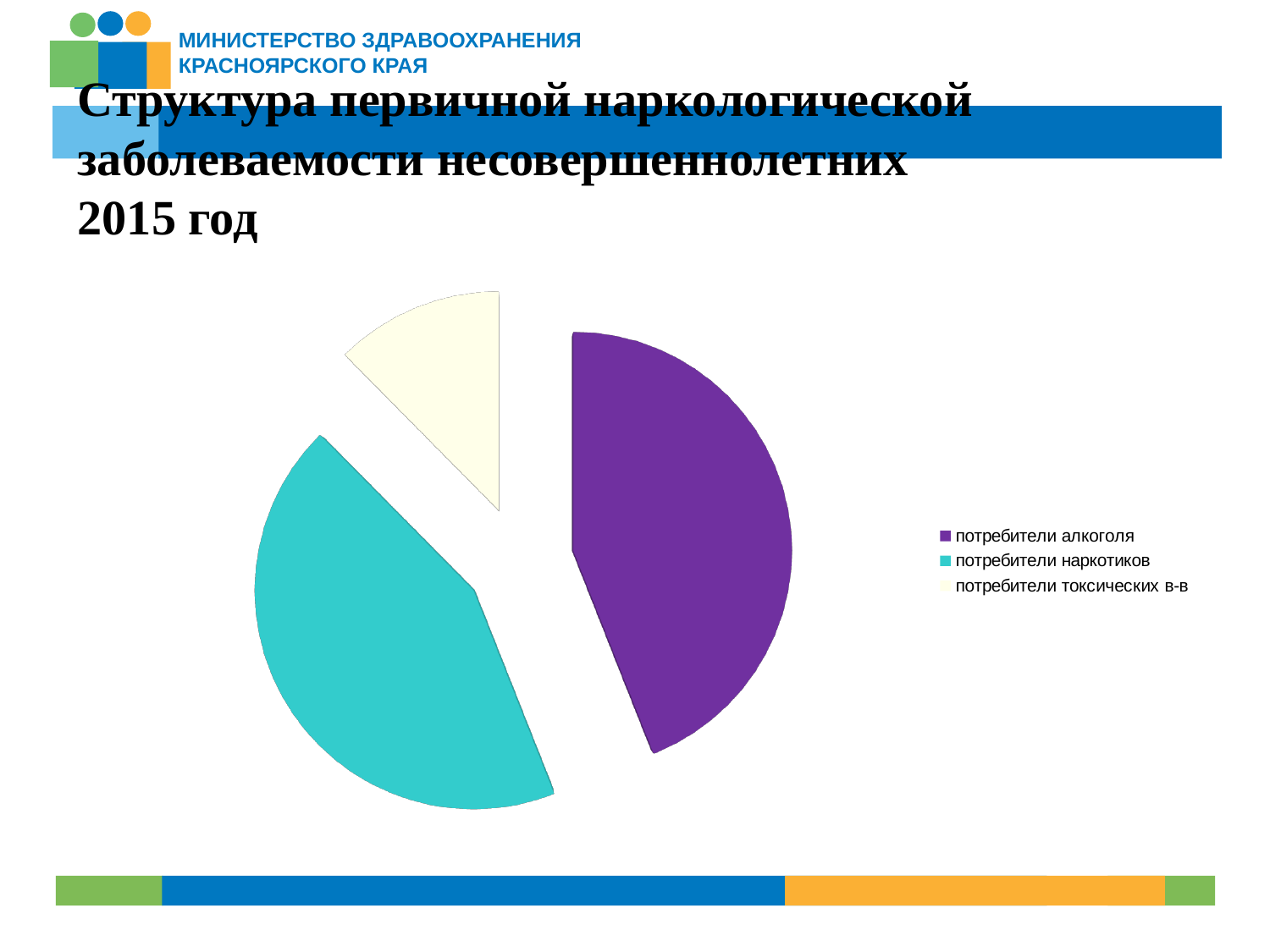

Структура первичной наркологической заболеваемости несовершеннолетних
2015 год

[unsupported chart]